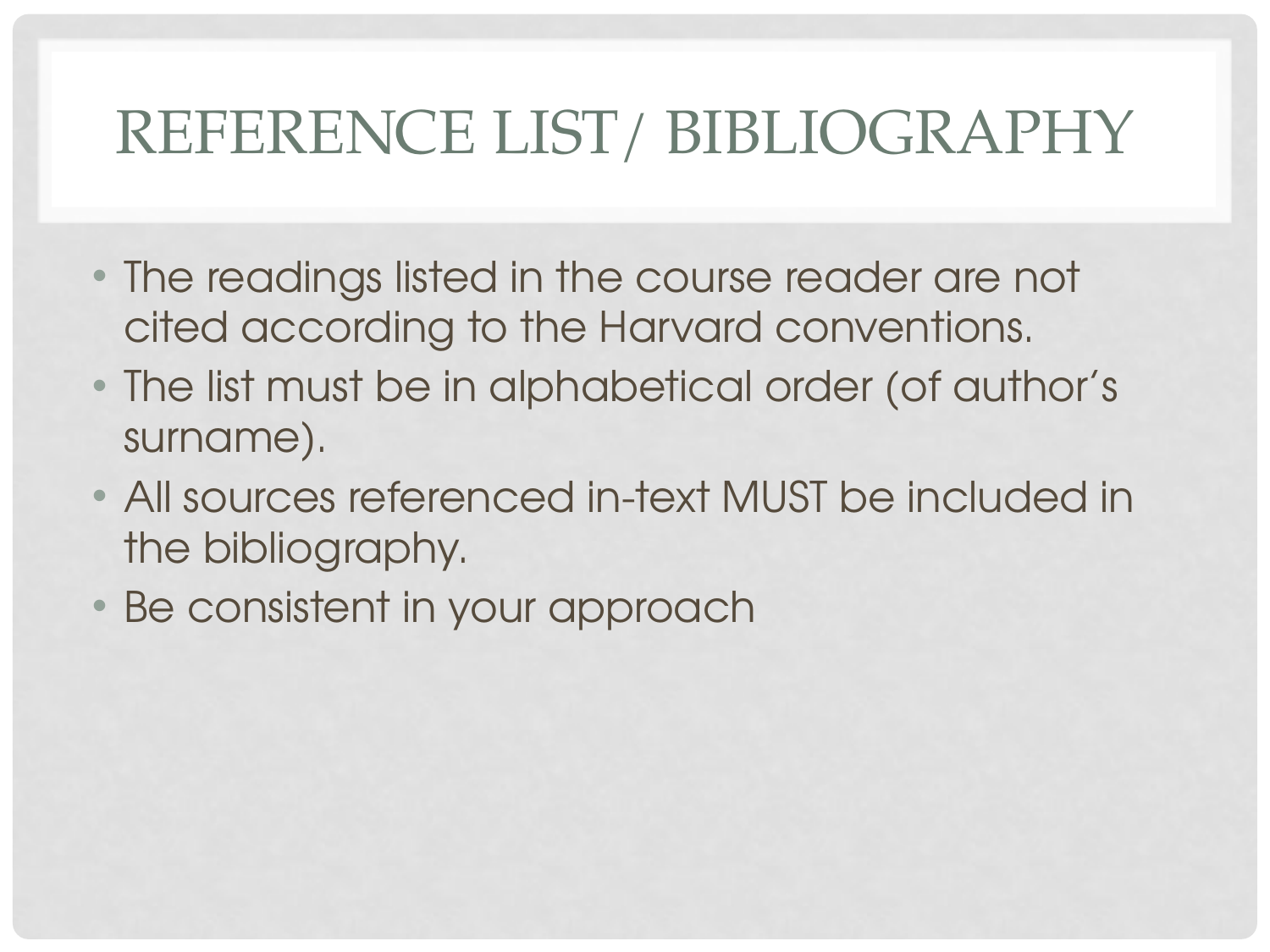

# Reference List/ Bibliography
The readings listed in the course reader are not cited according to the Harvard conventions.
The list must be in alphabetical order (of author’s surname).
All sources referenced in-text MUST be included in the bibliography.
Be consistent in your approach